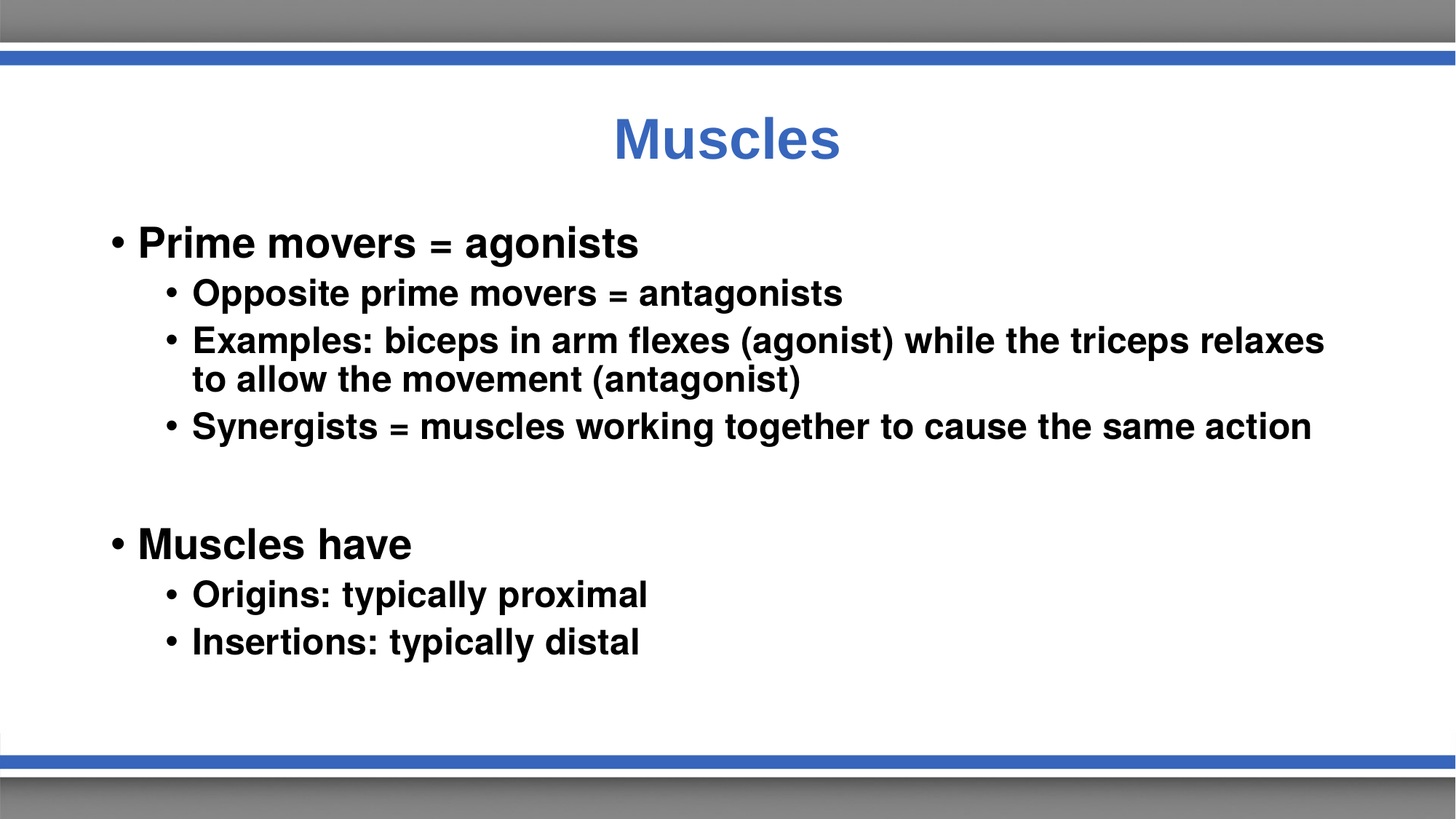

# Muscles
Prime movers = agonists
Opposite prime movers = antagonists
Examples: biceps in arm flexes (agonist) while the triceps relaxes to allow the movement (antagonist)
Synergists = muscles working together to cause the same action

Muscles have
Origins: typically proximal
Insertions: typically distal